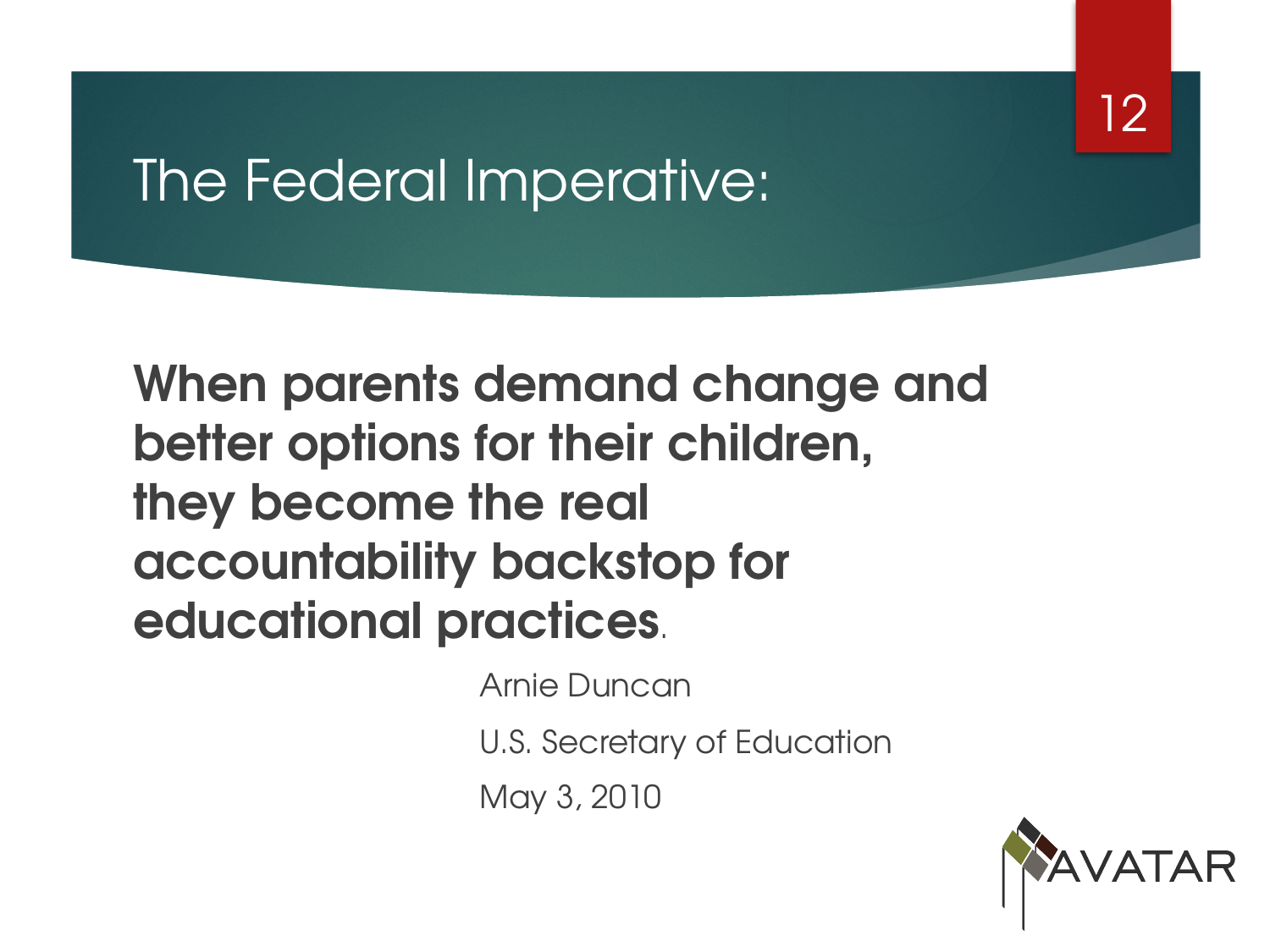

12
# The Federal Imperative:
When parents demand change and better options for their children, they become the real accountability backstop for educational practices.
                                       Arnie Duncan
                                       U.S. Secretary of Education
                                       May 3, 2010